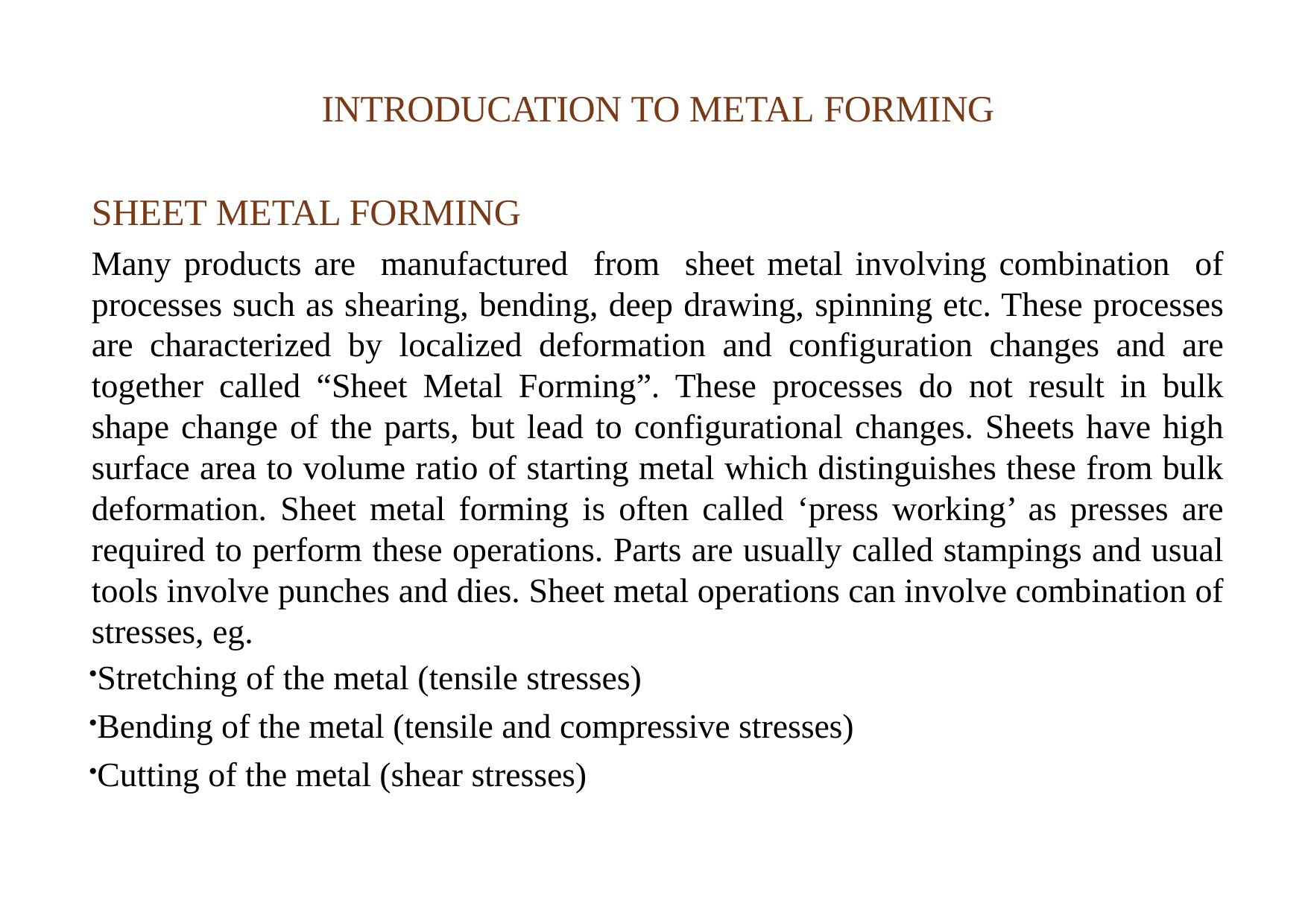

# INTRODUCATION TO METAL FORMING
SHEET METAL FORMING
Many products are  manufactured  from  sheet metal involving combination  of processes such as shearing, bending, deep drawing, spinning etc. These processes are characterized by localized deformation and configuration changes and are together called “Sheet Metal Forming”. These processes do not result in bulk shape change of the parts, but lead to configurational changes. Sheets have high surface area to volume ratio of starting metal which distinguishes these from bulk deformation. Sheet metal forming is often called ‘press working’ as presses are required to perform these operations. Parts are usually called stampings and usual tools involve punches and dies. Sheet metal operations can involve combination of stresses, eg.
Stretching of the metal (tensile stresses)
Bending of the metal (tensile and compressive stresses)
Cutting of the metal (shear stresses)